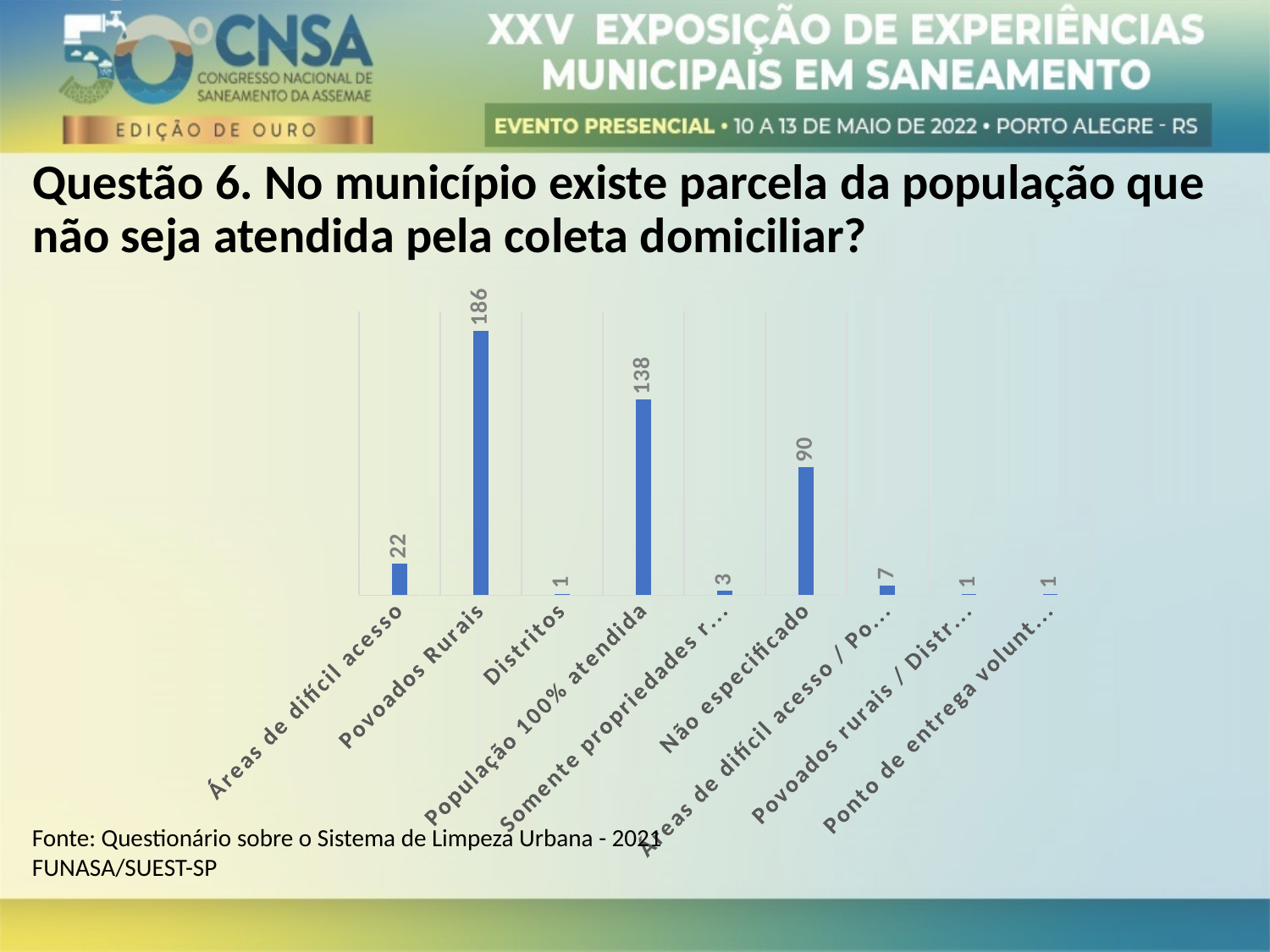

# Questão 6. No município existe parcela da população que não seja atendida pela coleta domiciliar?

### Chart

| Category |  |
|---|---|
| Áreas de difícil acesso | 22.0 |
| Povoados Rurais | 186.0 |
| Distritos | 1.0 |
| População 100% atendida | 138.0 |
| Somente propriedades rurais | 3.0 |
| Não especificado | 90.0 |
| Áreas de difícil acesso / Povoados rurais | 7.0 |
| Povoados rurais / Distritos | 1.0 |
| Ponto de entrega voluntária | 1.0 |
Fonte: Questionário sobre o Sistema de Limpeza Urbana - 2021
FUNASA/SUEST-SP